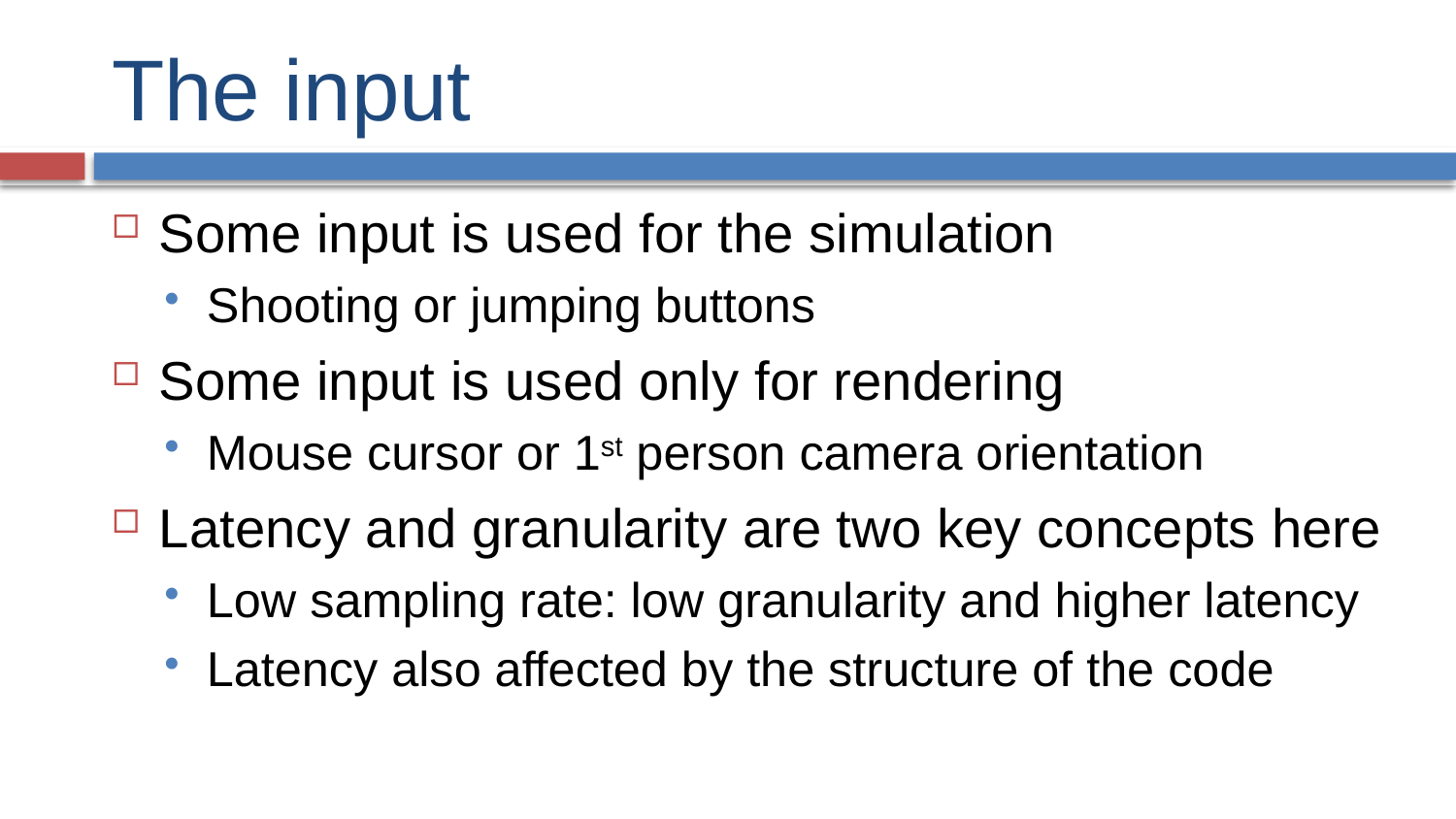

# The input
Some input is used for the simulation
Shooting or jumping buttons
Some input is used only for rendering
Mouse cursor or 1st person camera orientation
Latency and granularity are two key concepts here
Low sampling rate: low granularity and higher latency
Latency also affected by the structure of the code